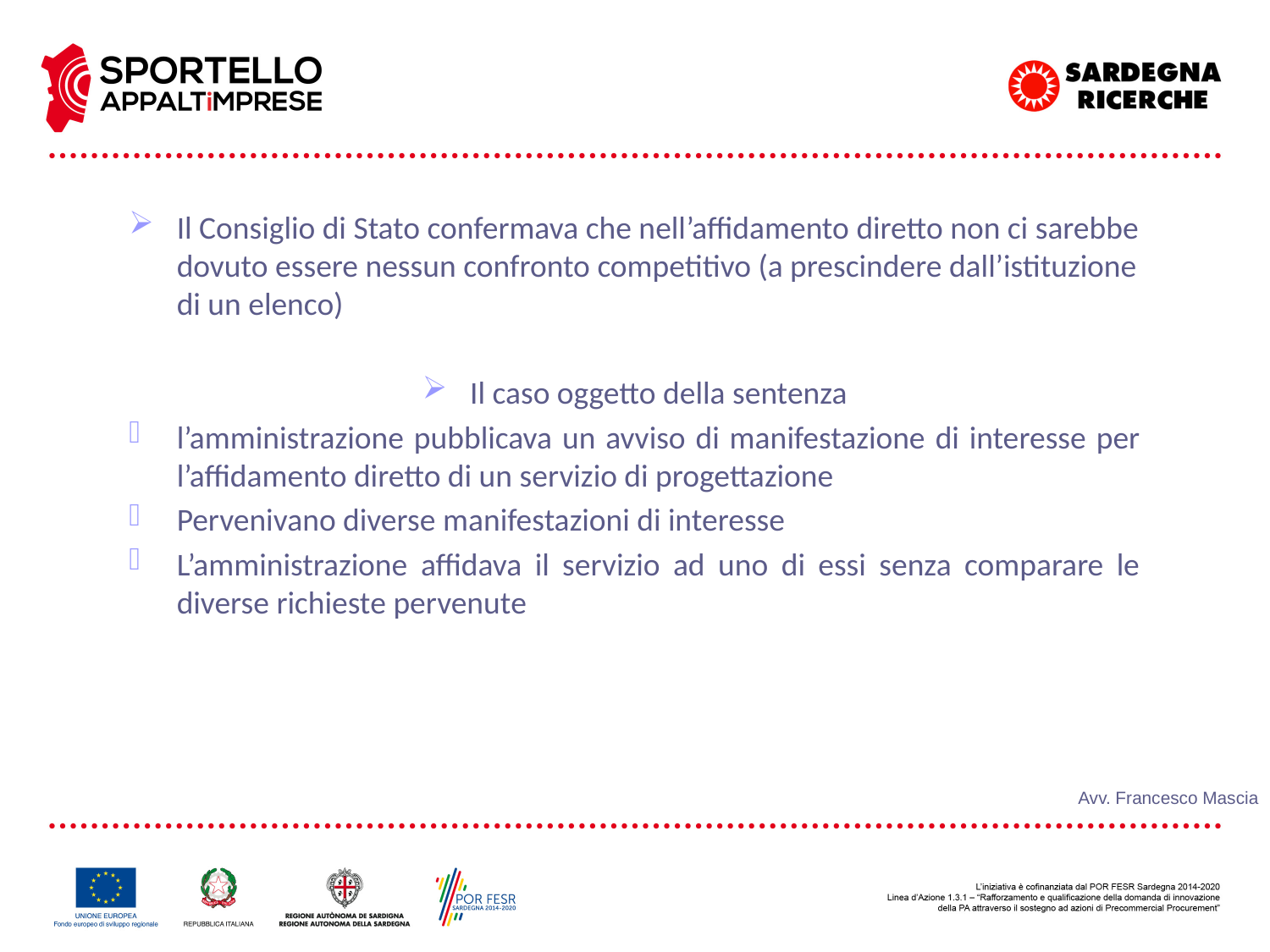

Il Consiglio di Stato confermava che nell’affidamento diretto non ci sarebbe dovuto essere nessun confronto competitivo (a prescindere dall’istituzione di un elenco)

Il caso oggetto della sentenza
l’amministrazione pubblicava un avviso di manifestazione di interesse per l’affidamento diretto di un servizio di progettazione
Pervenivano diverse manifestazioni di interesse
L’amministrazione affidava il servizio ad uno di essi senza comparare le diverse richieste pervenute

Avv. Francesco Mascia